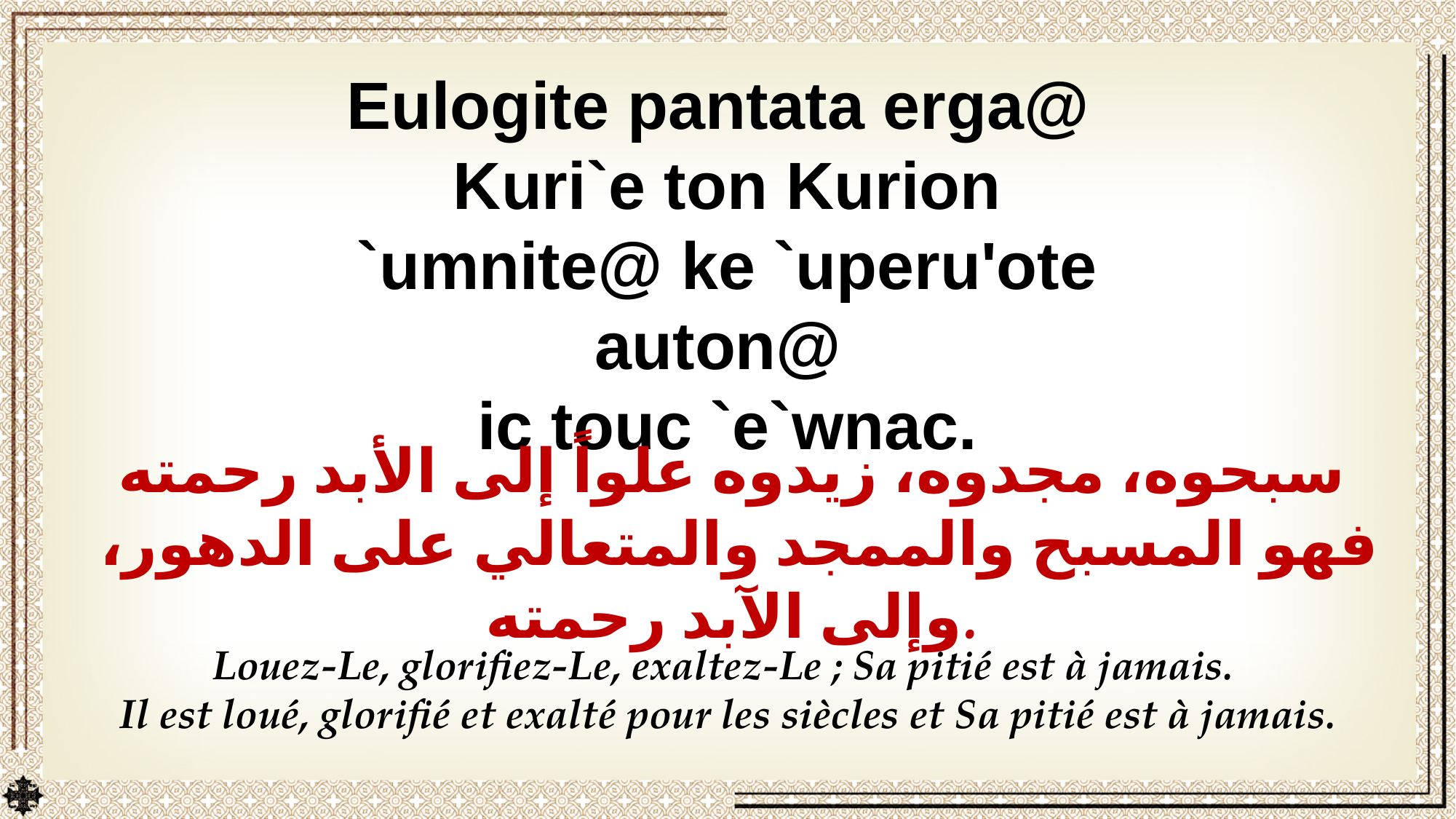

Eulogite pantata erga@
Kuri`e ton Kurion `umnite@ ke `uperu'ote auton@
ic touc `e`wnac.
سبحوه، مجدوه، زيدوه علواً إلى الأبد رحمته
 فهو المسبح والممجد والمتعالي على الدهور، وإلى الآبد رحمته.
Louez-Le, glorifiez-Le, exaltez-Le ; Sa pitié est à jamais.
Il est loué, glorifié et exalté pour les siècles et Sa pitié est à jamais.